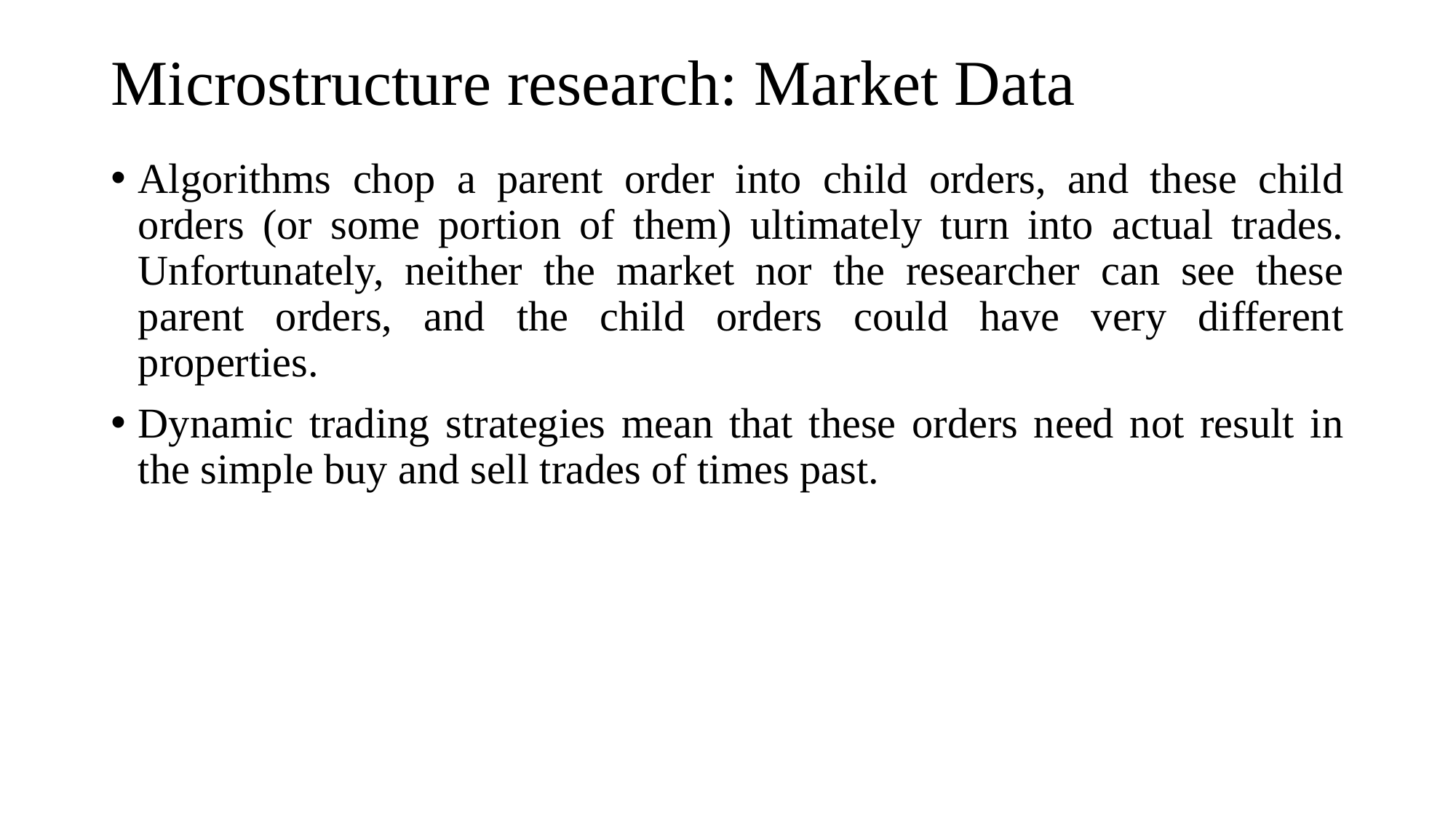

# Microstructure research: Market Data
Algorithms chop a parent order into child orders, and these child orders (or some portion of them) ultimately turn into actual trades. Unfortunately, neither the market nor the researcher can see these parent orders, and the child orders could have very different properties.
Dynamic trading strategies mean that these orders need not result in the simple buy and sell trades of times past.